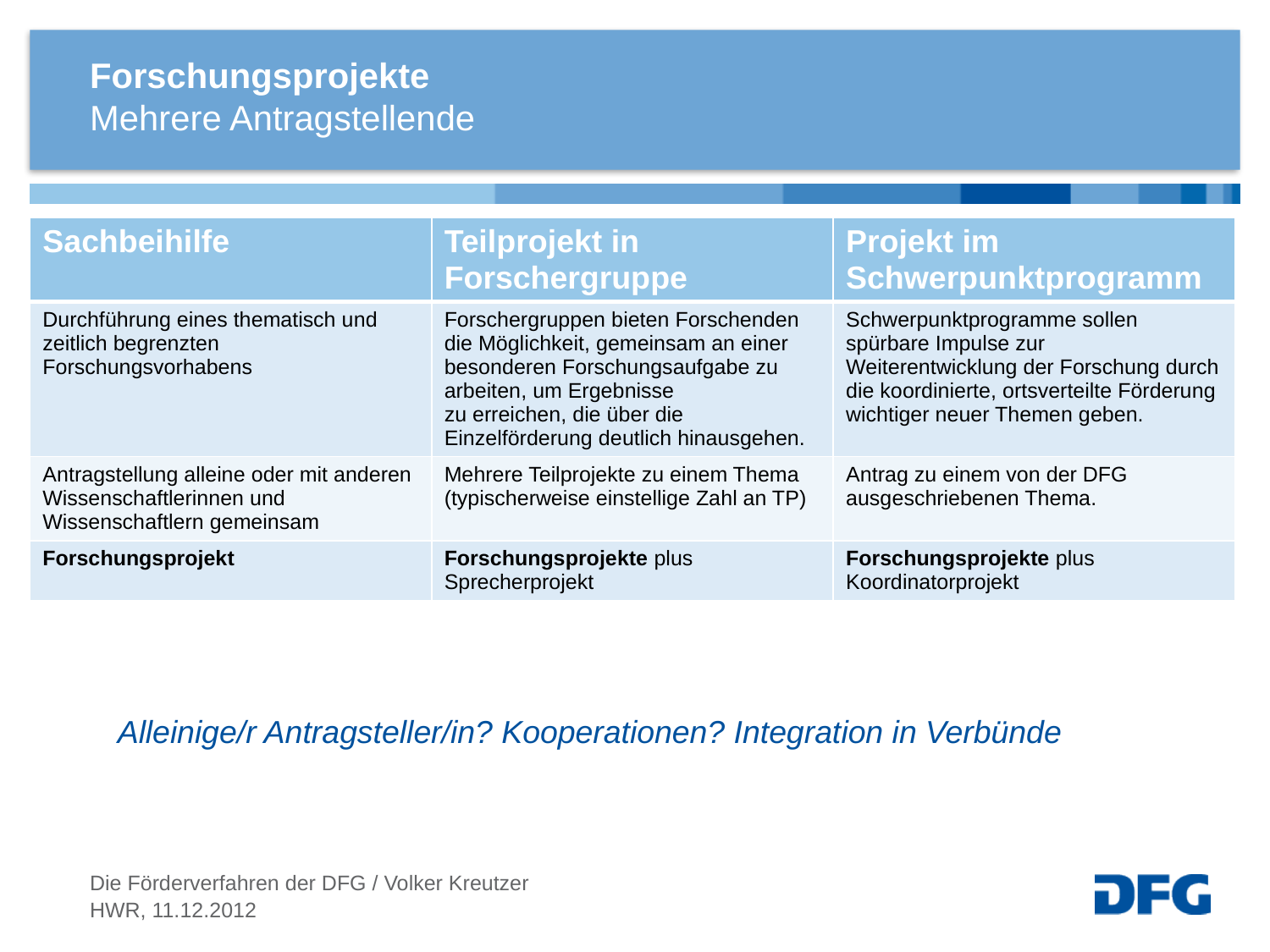

# Forschungsprojekte
Mehrere Antragstellende
| Sachbeihilfe | Teilprojekt in Forschergruppe | Projekt im Schwerpunktprogramm |
| --- | --- | --- |
| Durchführung eines thematisch und zeitlich begrenzten Forschungsvorhabens | Forschergruppen bieten Forschenden die Möglichkeit, gemeinsam an einer besonderen Forschungsaufgabe zu arbeiten, um Ergebnisse zu erreichen, die über die Einzelförderung deutlich hinausgehen. | Schwerpunktprogramme sollen spürbare Impulse zur Weiterentwicklung der Forschung durch die koordinierte, ortsverteilte Förderung wichtiger neuer Themen geben. |
| Antragstellung alleine oder mit anderen Wissenschaftlerinnen und Wissenschaftlern gemeinsam | Mehrere Teilprojekte zu einem Thema (typischerweise einstellige Zahl an TP) | Antrag zu einem von der DFG ausgeschriebenen Thema. |
| Forschungsprojekt | Forschungsprojekte plus Sprecherprojekt | Forschungsprojekte plus Koordinatorprojekt |
Alleinige/r Antragsteller/in? Kooperationen? Integration in Verbünde
Die Förderverfahren der DFG / Volker Kreutzer
HWR, 11.12.2012